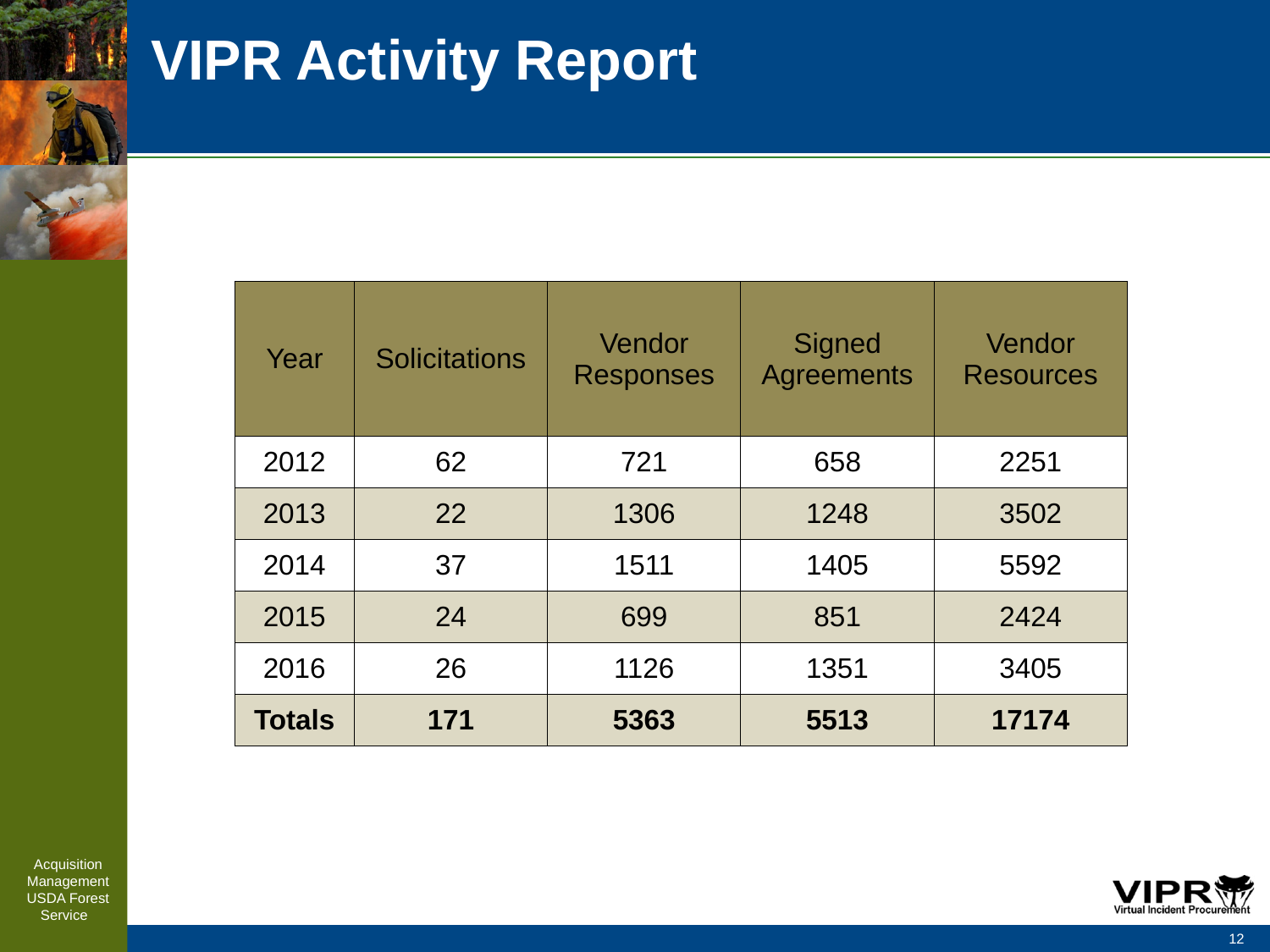

# VIPR Activity Report
| Year | Solicitations | Vendor Responses | Signed Agreements | Vendor Resources |
| --- | --- | --- | --- | --- |
| 2012 | 62 | 721 | 658 | 2251 |
| 2013 | 22 | 1306 | 1248 | 3502 |
| 2014 | 37 | 1511 | 1405 | 5592 |
| 2015 | 24 | 699 | 851 | 2424 |
| 2016 | 26 | 1126 | 1351 | 3405 |
| Totals | 171 | 5363 | 5513 | 17174 |
Acquisition Management
USDA Forest Service
12